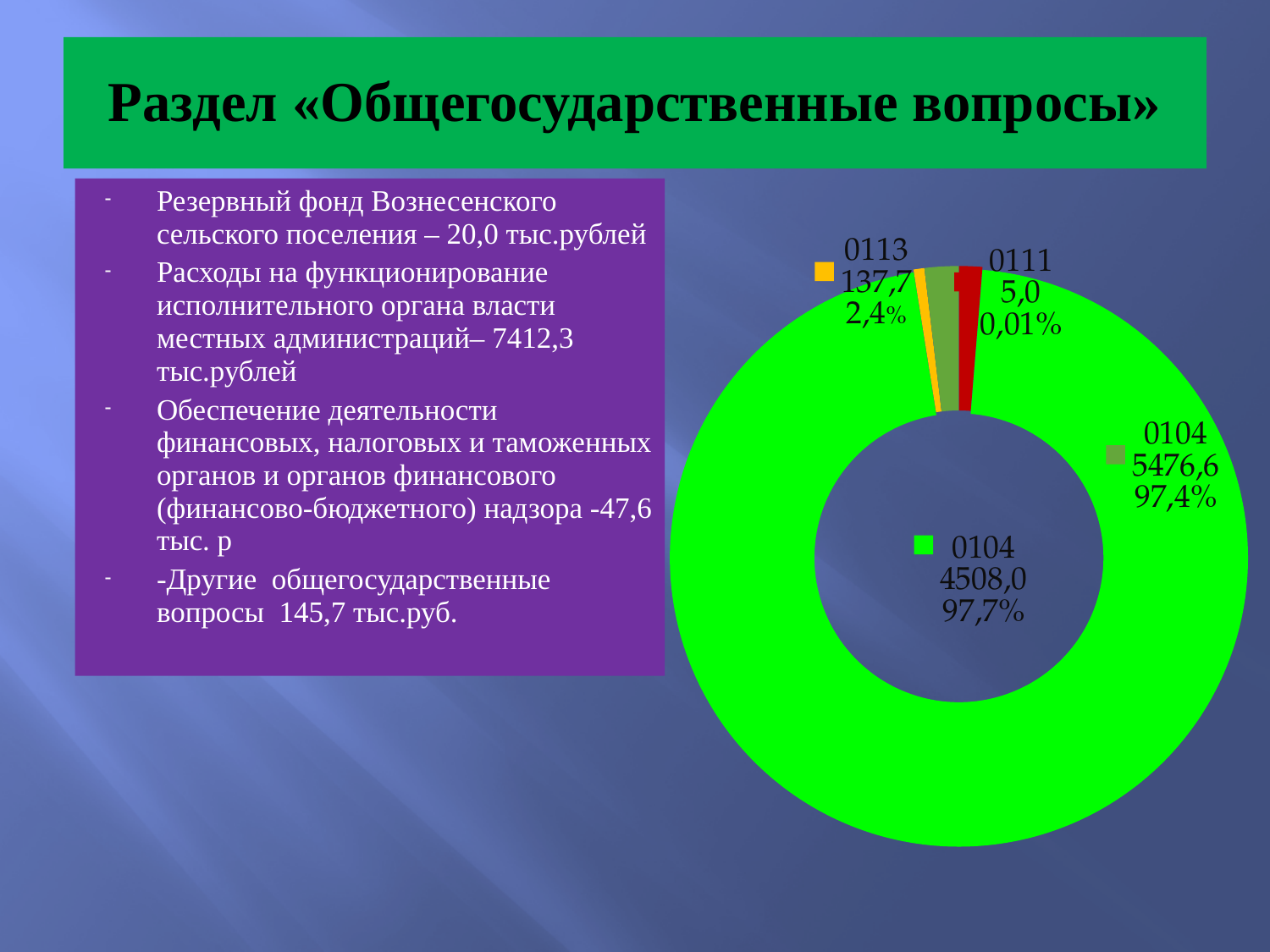

# Раздел «Общегосударственные вопросы»
Резервный фонд Вознесенского сельского поселения – 20,0 тыс.рублей
Расходы на функционирование исполнительного органа власти местных администраций– 7412,3 тыс.рублей
Обеспечение деятельности финансовых, налоговых и таможенных органов и органов финансового (финансово-бюджетного) надзора -47,6 тыс. р
-Другие  общегосударственные вопросы  145,7 тыс.руб.

### Chart

| Category | % |
|---|---|
| 0111 | 1.3 |
| 0104 | 96.2 |
| 0106 | 0.6000000000000002 |
| 0113 | 1.9000000000000001 |